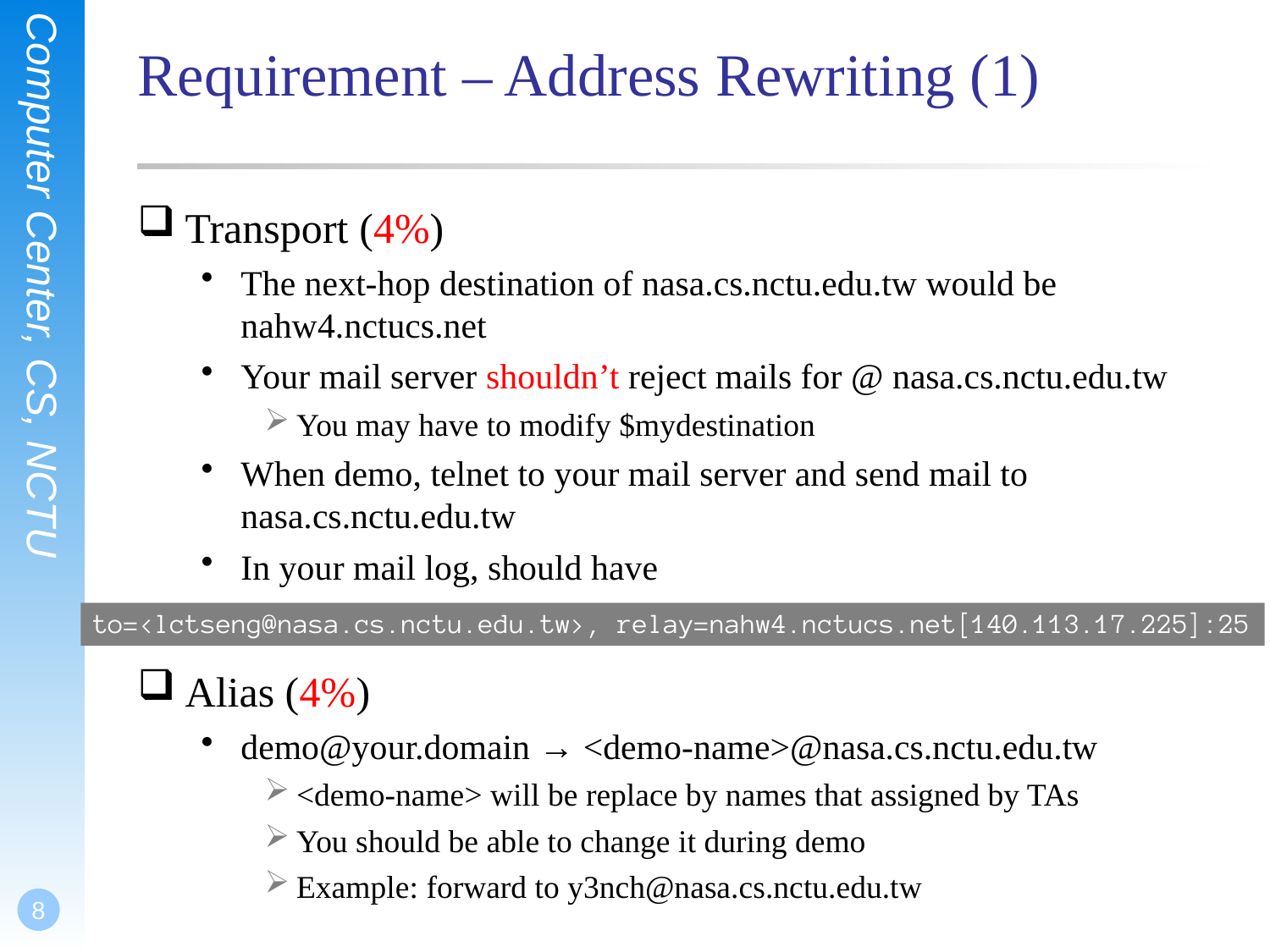

# Requirement – Address Rewriting (1)
Transport (4%)
The next-hop destination of nasa.cs.nctu.edu.tw would be nahw4.nctucs.net
Your mail server shouldn’t reject mails for @ nasa.cs.nctu.edu.tw
You may have to modify $mydestination
When demo, telnet to your mail server and send mail to nasa.cs.nctu.edu.tw
In your mail log, should have

Alias (4%)
demo@your.domain → <demo-name>@nasa.cs.nctu.edu.tw
<demo-name> will be replace by names that assigned by TAs
You should be able to change it during demo
Example: forward to y3nch@nasa.cs.nctu.edu.tw

to=<lctseng@nasa.cs.nctu.edu.tw>, relay=nahw4.nctucs.net[140.113.17.225]:25